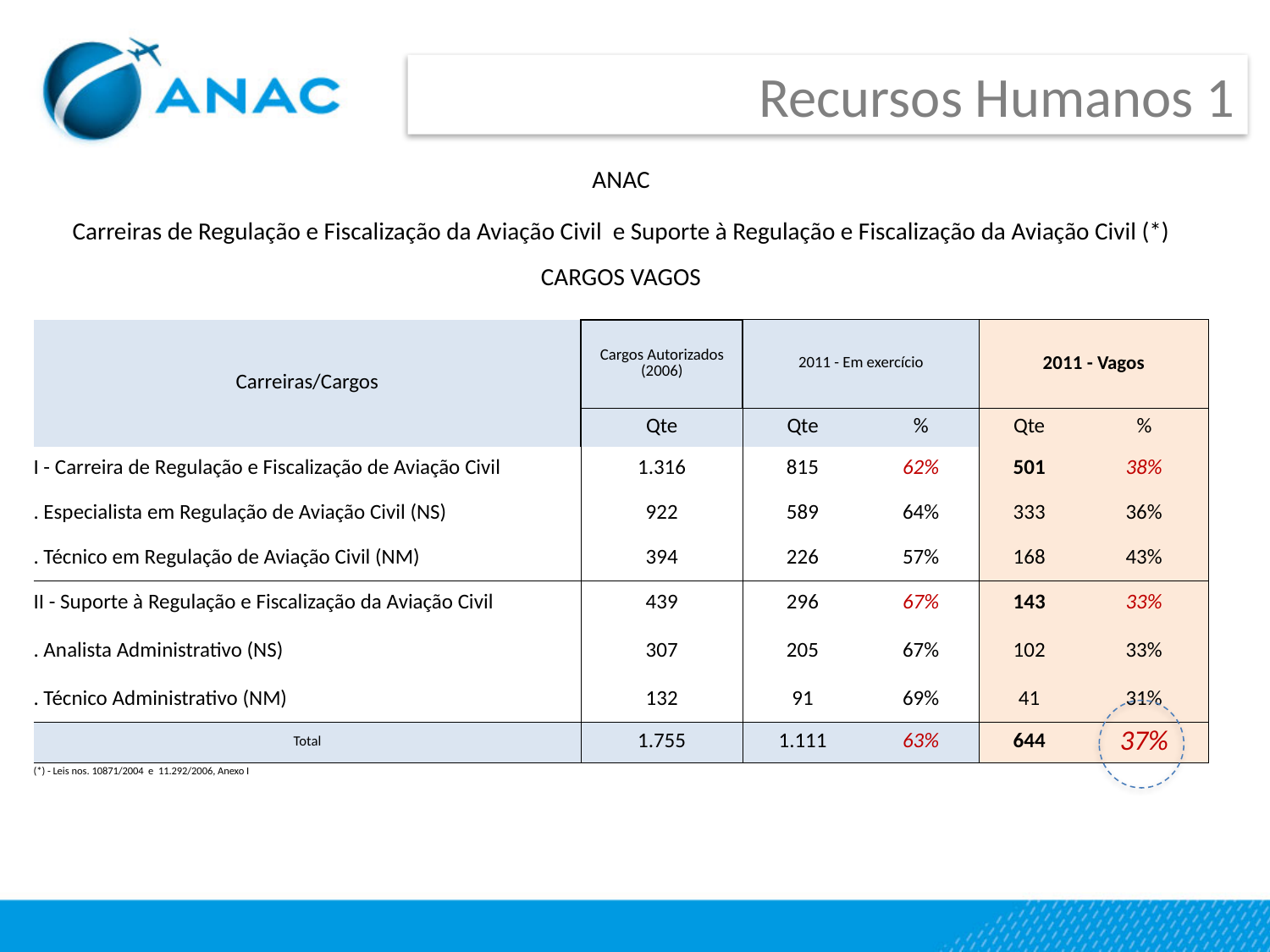

Recursos Humanos 1
| ANAC |  |  |  |  |  |
| --- | --- | --- | --- | --- | --- |
| Carreiras de Regulação e Fiscalização da Aviação Civil e Suporte à Regulação e Fiscalização da Aviação Civil (\*) |  |  |  |  |  |
| CARGOS VAGOS |  |  |  |  |  |
|  |  |  |  |  |  |
| Carreiras/Cargos | Cargos Autorizados (2006) | 2011 - Em exercício |  | 2011 - Vagos |  |
|  | Qte | Qte | % | Qte | % |
| I - Carreira de Regulação e Fiscalização de Aviação Civil | 1.316 | 815 | 62% | 501 | 38% |
| . Especialista em Regulação de Aviação Civil (NS) | 922 | 589 | 64% | 333 | 36% |
| . Técnico em Regulação de Aviação Civil (NM) | 394 | 226 | 57% | 168 | 43% |
| II - Suporte à Regulação e Fiscalização da Aviação Civil | 439 | 296 | 67% | 143 | 33% |
| . Analista Administrativo (NS) | 307 | 205 | 67% | 102 | 33% |
| . Técnico Administrativo (NM) | 132 | 91 | 69% | 41 | 31% |
| Total | 1.755 | 1.111 | 63% | 644 | 37% |
| (\*) - Leis nos. 10871/2004 e 11.292/2006, Anexo I |  |  |  |  |  |